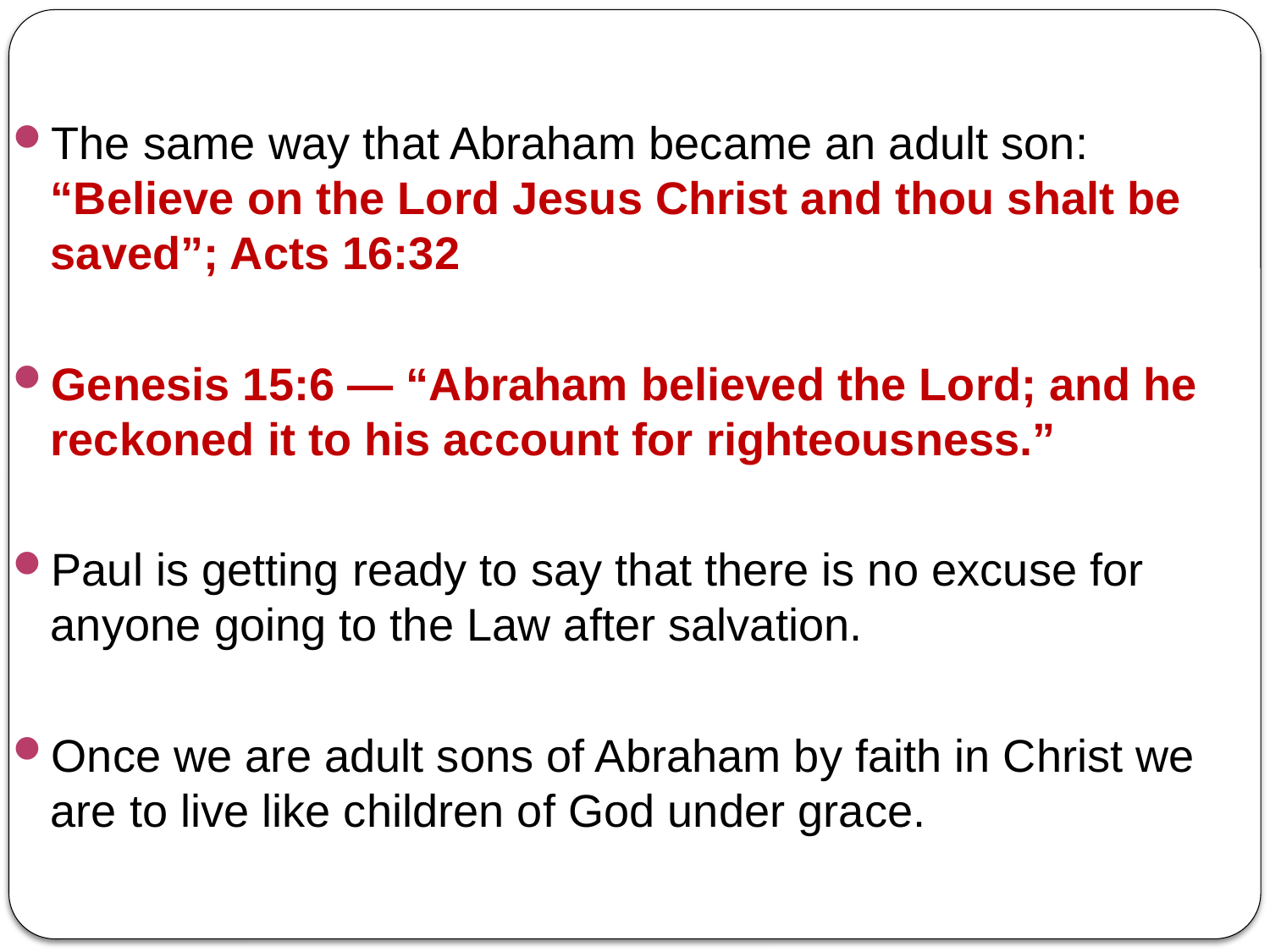

The same way that Abraham became an adult son: “Believe on the Lord Jesus Christ and thou shalt be saved”; Acts 16:32

Genesis 15:6 — “Abraham believed the Lord; and he reckoned it to his account for righteousness.”

Paul is getting ready to say that there is no excuse for anyone going to the Law after salvation.

Once we are adult sons of Abraham by faith in Christ we are to live like children of God under grace.